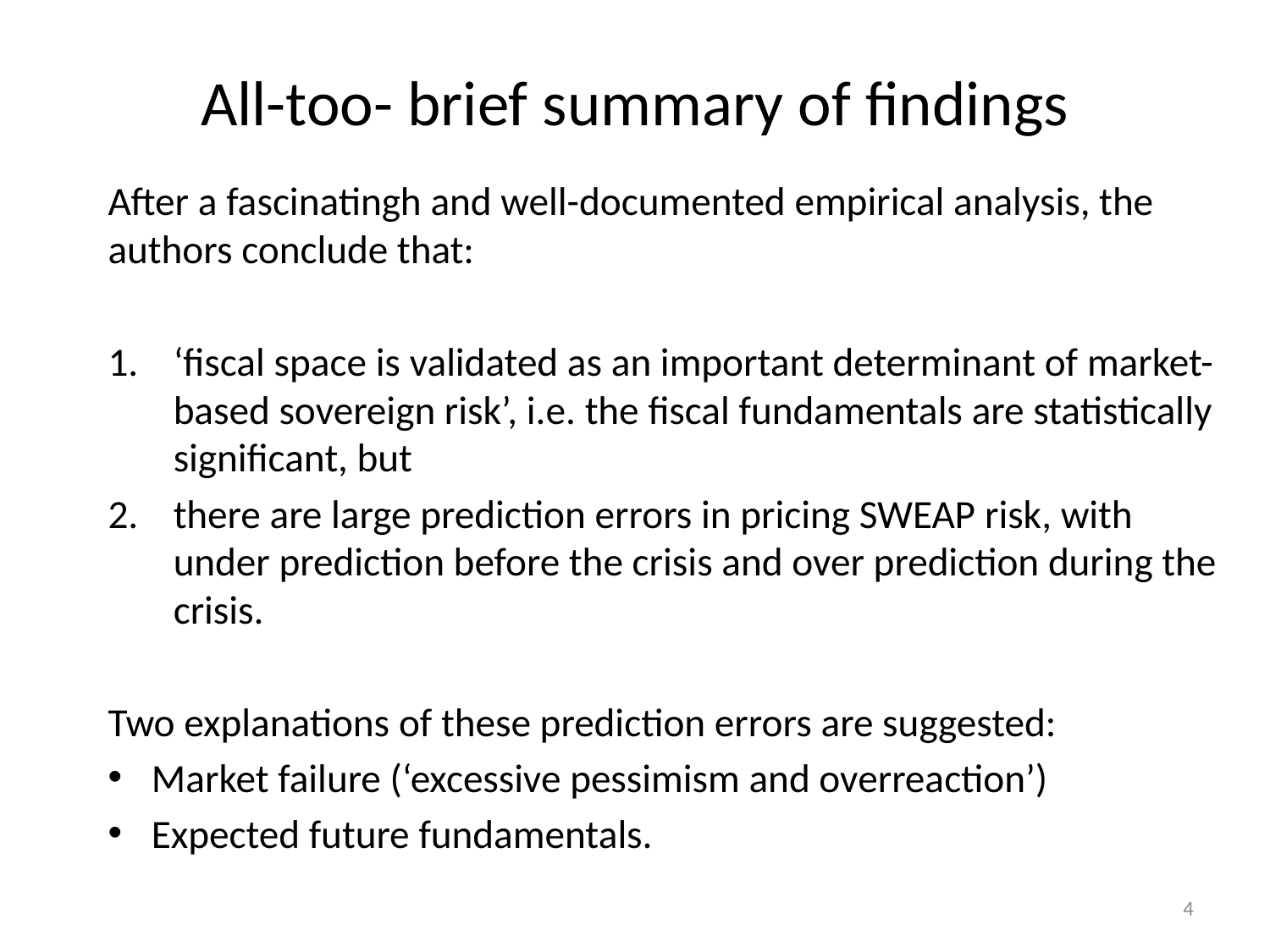

# All-too- brief summary of findings
After a fascinatingh and well-documented empirical analysis, the authors conclude that:

‘fiscal space is validated as an important determinant of market-based sovereign risk’, i.e. the fiscal fundamentals are statistically significant, but
there are large prediction errors in pricing SWEAP risk, with under prediction before the crisis and over prediction during the crisis.

Two explanations of these prediction errors are suggested:
Market failure (‘excessive pessimism and overreaction’)
Expected future fundamentals.
4